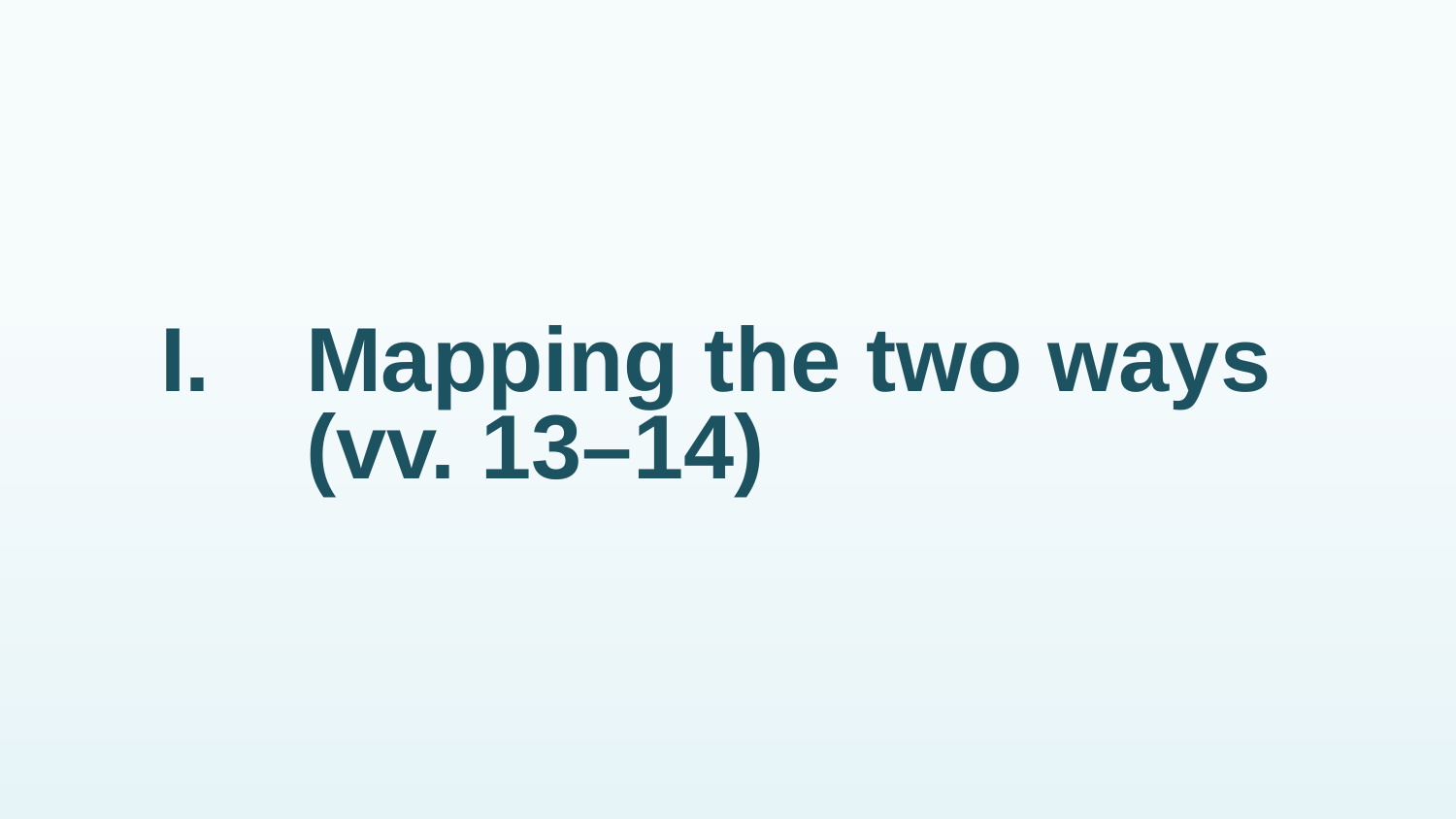

# I.	Mapping the two ways (vv. 13–14)